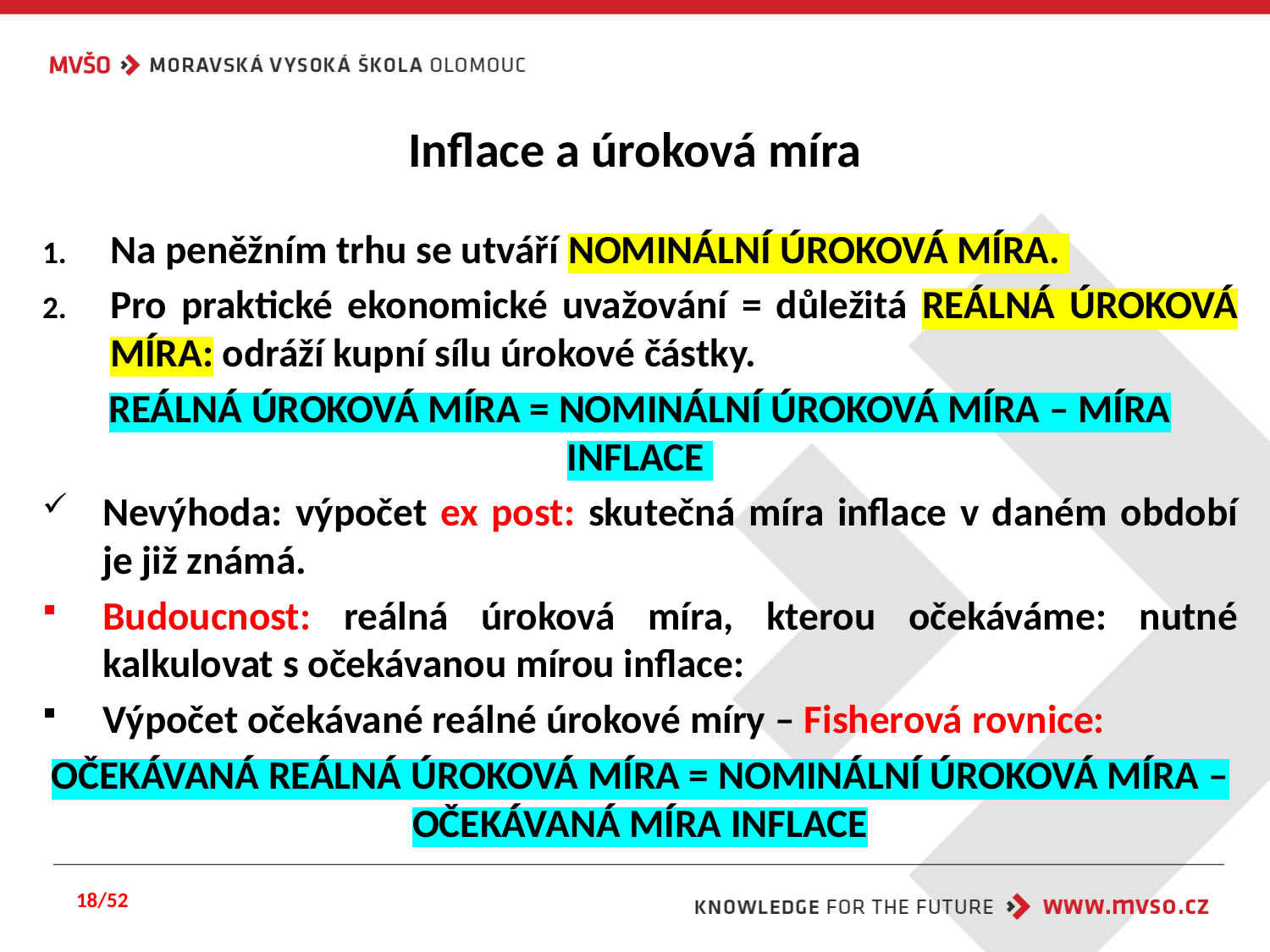

# Inflace a úroková míra
Na peněžním trhu se utváří NOMINÁLNÍ ÚROKOVÁ MÍRA.
Pro praktické ekonomické uvažování = důležitá REÁLNÁ ÚROKOVÁ MÍRA: odráží kupní sílu úrokové částky.
REÁLNÁ ÚROKOVÁ MÍRA = NOMINÁLNÍ ÚROKOVÁ MÍRA – MÍRA INFLACE
Nevýhoda: výpočet ex post: skutečná míra inflace v daném období je již známá.
Budoucnost: reálná úroková míra, kterou očekáváme: nutné kalkulovat s očekávanou mírou inflace:
Výpočet očekávané reálné úrokové míry – Fisherová rovnice:
OČEKÁVANÁ REÁLNÁ ÚROKOVÁ MÍRA = NOMINÁLNÍ ÚROKOVÁ MÍRA – OČEKÁVANÁ MÍRA INFLACE
18/52